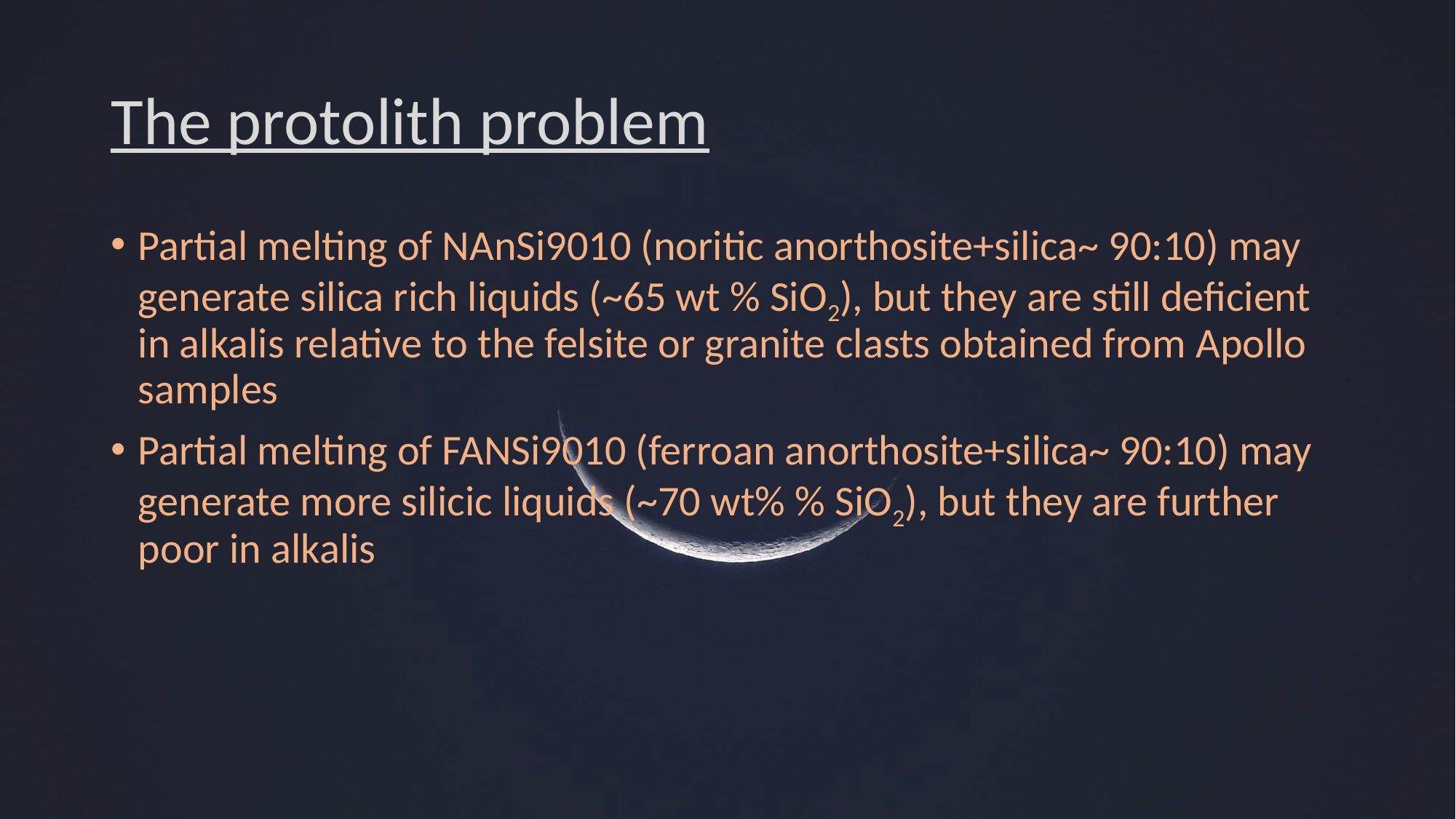

# The protolith problem
Partial melting of NAnSi9010 (noritic anorthosite+silica~ 90:10) may generate silica rich liquids (~65 wt % SiO2), but they are still deficient in alkalis relative to the felsite or granite clasts obtained from Apollo samples
Partial melting of FANSi9010 (ferroan anorthosite+silica~ 90:10) may generate more silicic liquids (~70 wt% % SiO2), but they are further poor in alkalis